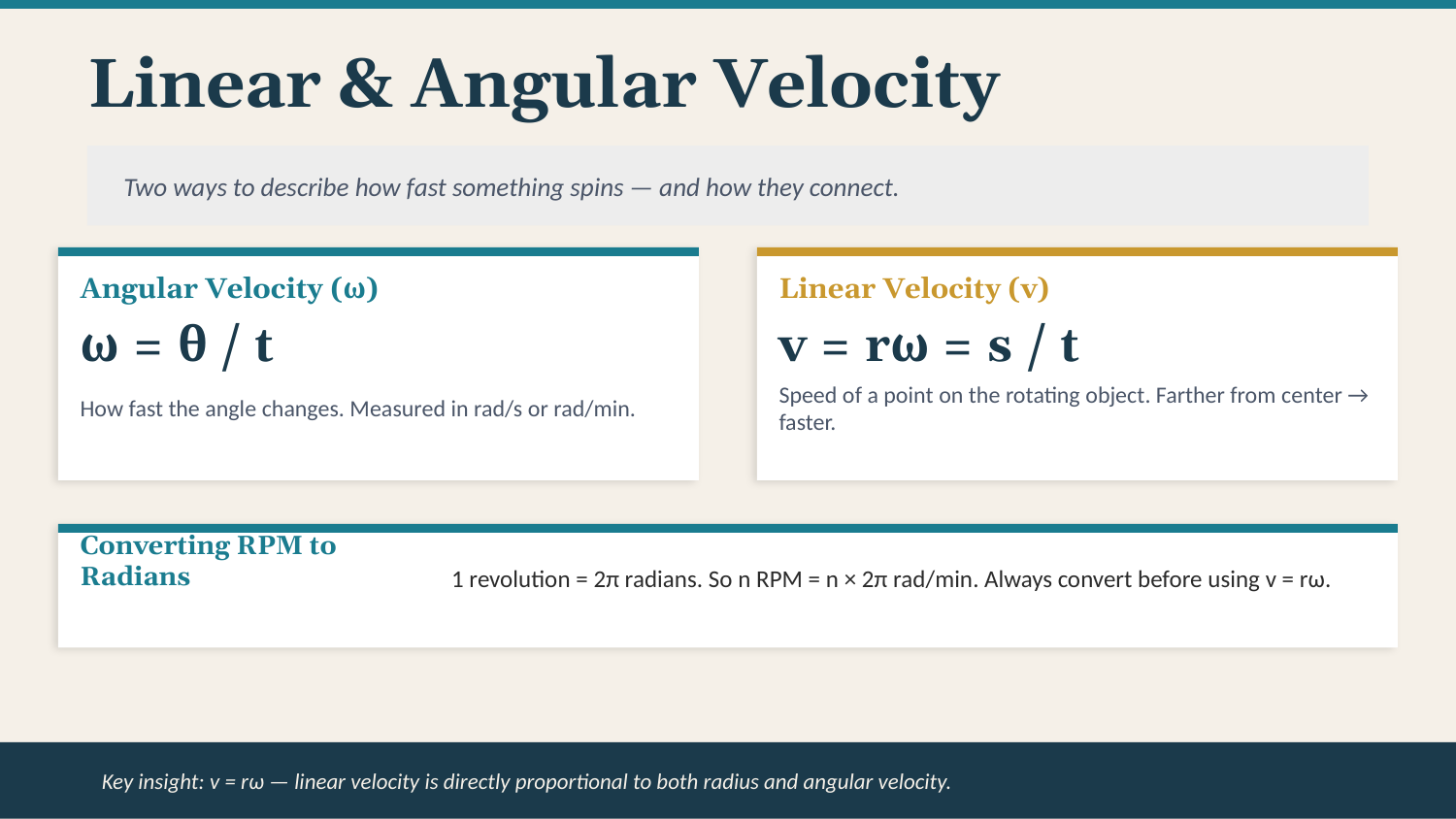

Linear & Angular Velocity

Two ways to describe how fast something spins — and how they connect.

Angular Velocity (ω)
Linear Velocity (v)
ω = θ / t
v = rω = s / t
How fast the angle changes. Measured in rad/s or rad/min.
Speed of a point on the rotating object. Farther from center → faster.

Converting RPM to Radians
1 revolution = 2π radians. So n RPM = n × 2π rad/min. Always convert before using v = rω.

Key insight: v = rω — linear velocity is directly proportional to both radius and angular velocity.